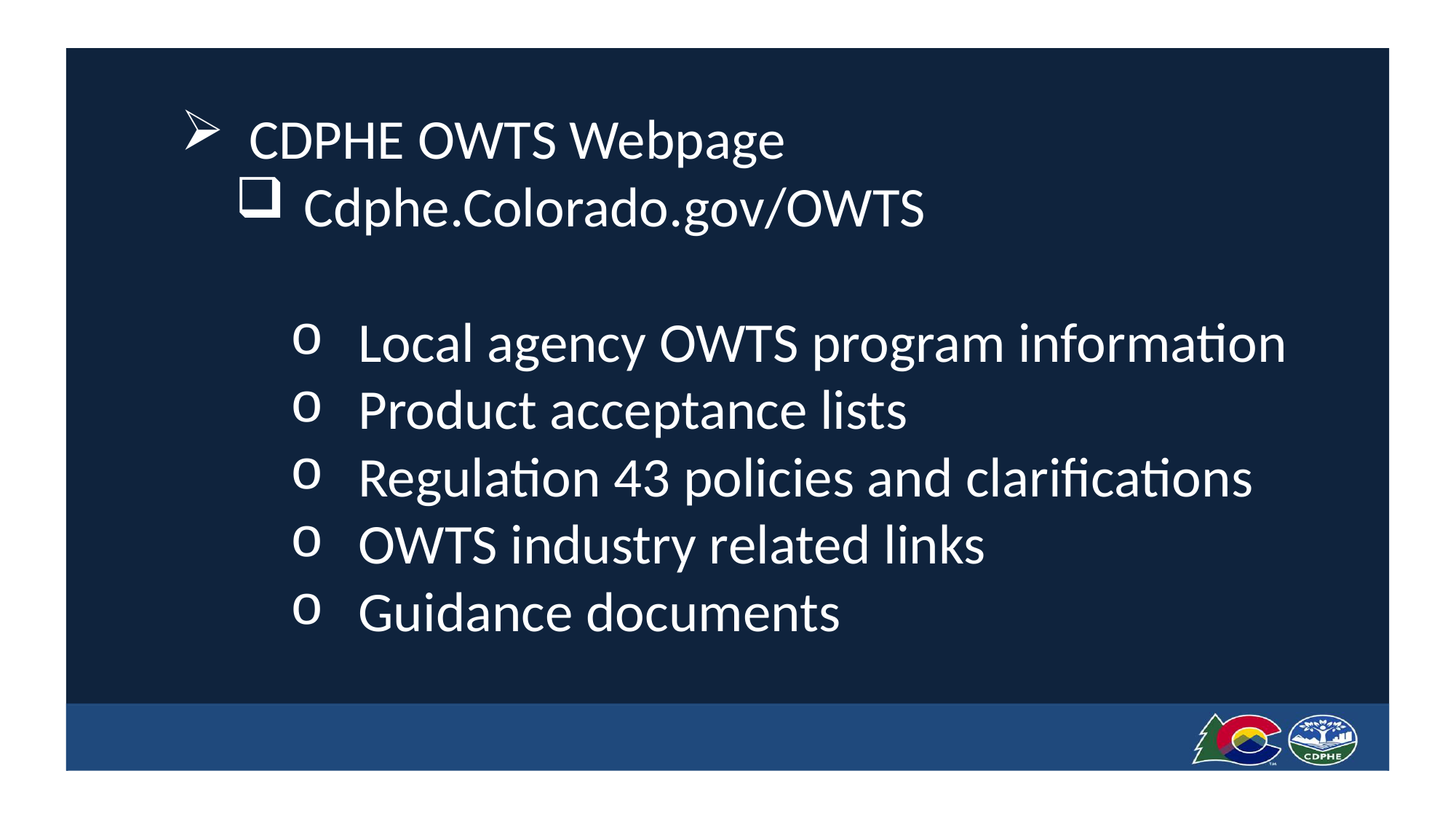

CDPHE OWTS Webpage
Cdphe.Colorado.gov/OWTS

Local agency OWTS program information
Product acceptance lists
Regulation 43 policies and clarifications
OWTS industry related links
Guidance documents